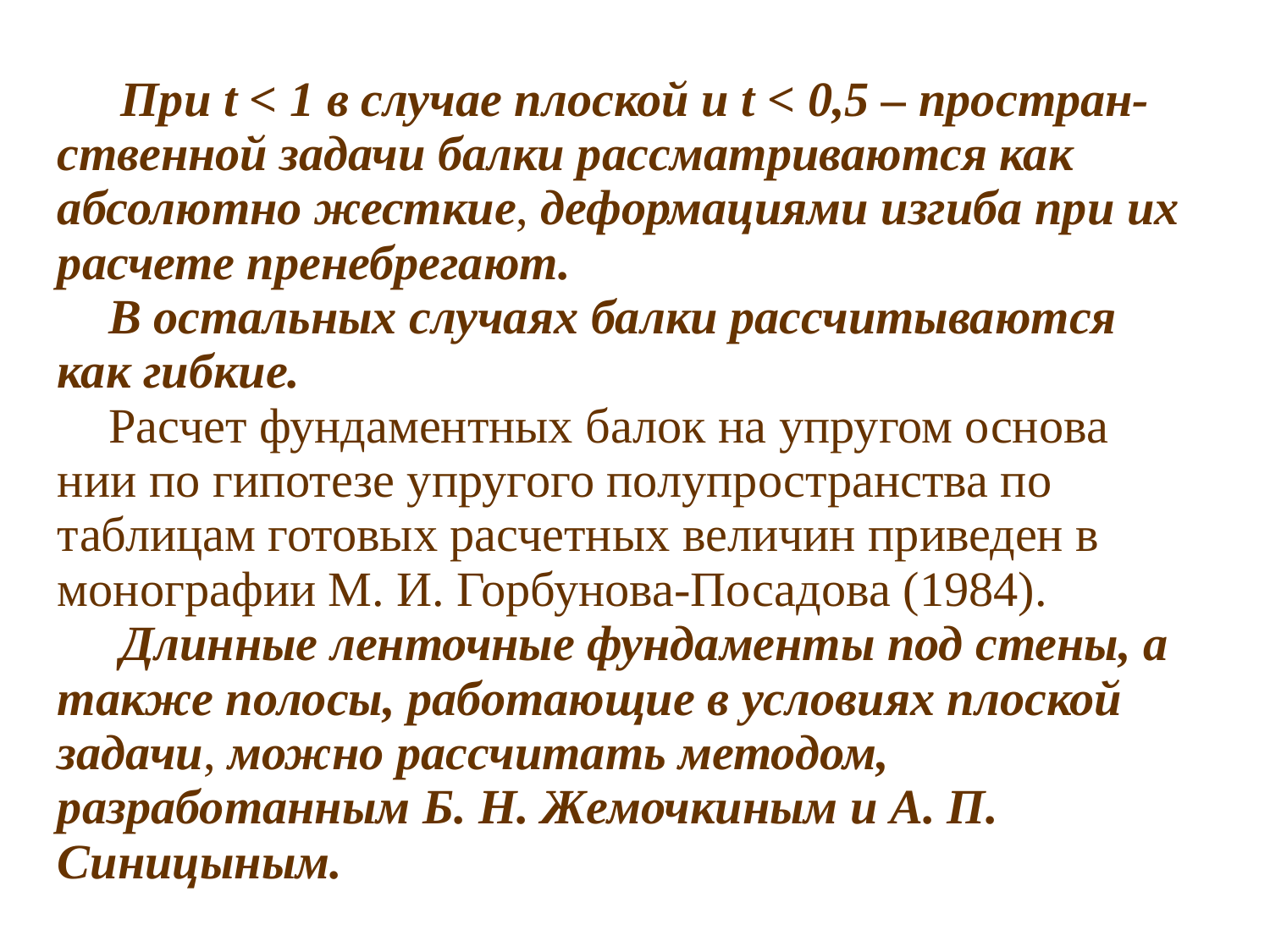

При t < 1 в случае плоской и t < 0,5 – простран-ственной задачи балки рассматриваются как абсолютно жесткие, деформациями изгиба при их расчете пренебрегают.
  В остальных случаях балки рассчитываются как гибкие.
  Расчет фундаментных балок на упругом основа­нии по гипотезе упругого полупространства по таблицам готовых расчетных величин приведен в монографии М. И. Горбунова-Посадова (1984).
   Длинные ленточные фундаменты под стены, а также полосы, работающие в условиях плоской задачи, можно рассчитать методом, разработанным Б. Н. Жемочкиным и А. П. Синицы­ным.